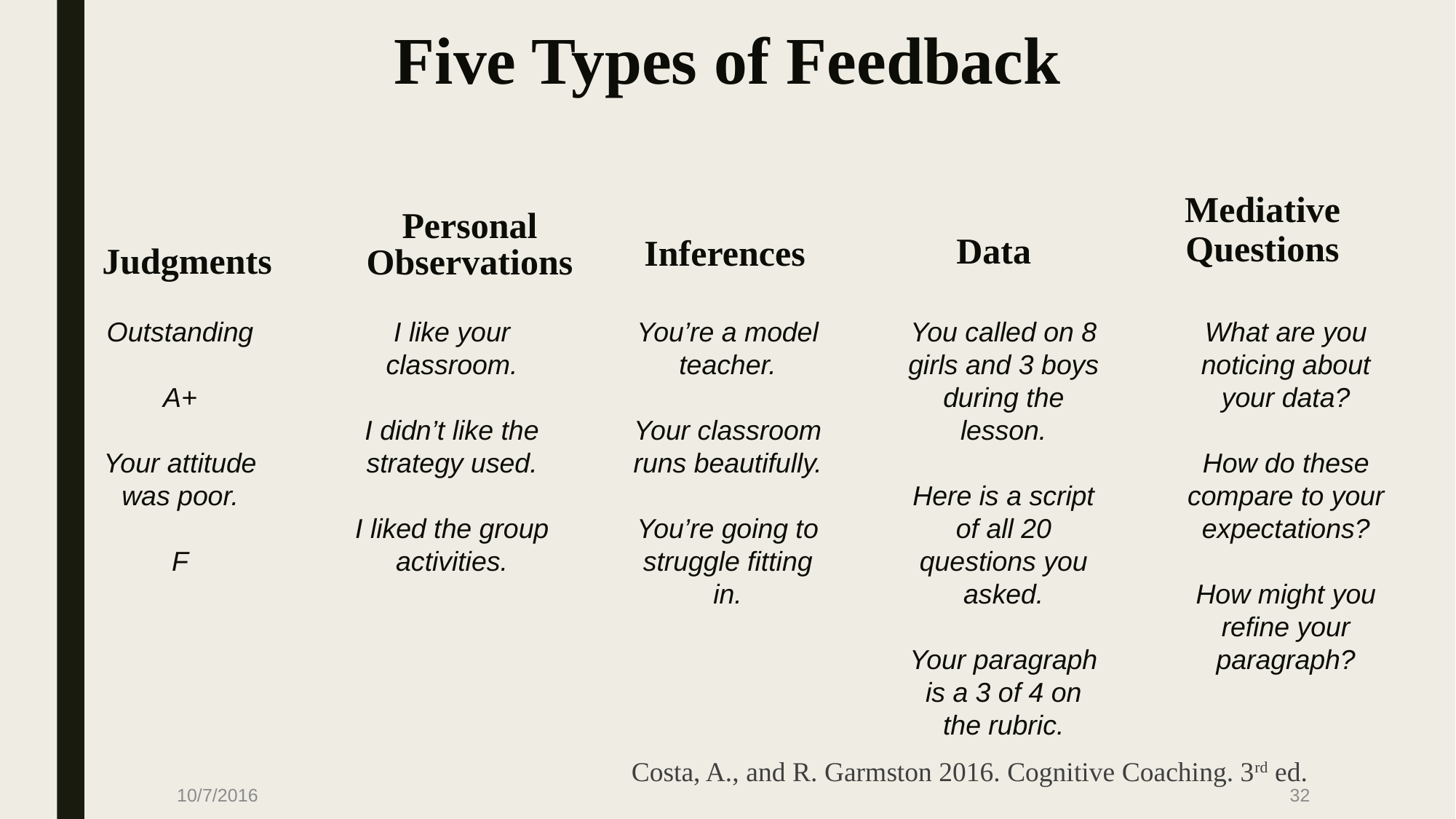

# Five Types of Feedback
Mediative Questions
Data
Inferences
Personal Observations
Judgments
What are you noticing about your data?

How do these compare to your expectations?

How might you refine your paragraph?
I like your classroom.

I didn’t like the strategy used.

I liked the group activities.
You’re a model teacher.

Your classroom runs beautifully.

You’re going to struggle fitting in.
You called on 8 girls and 3 boys during the lesson.

Here is a script of all 20 questions you asked.

Your paragraph is a 3 of 4 on the rubric.
Outstanding

A+

Your attitude was poor.

F
Costa, A., and R. Garmston 2016. Cognitive Coaching. 3rd ed.
10/7/2016
32